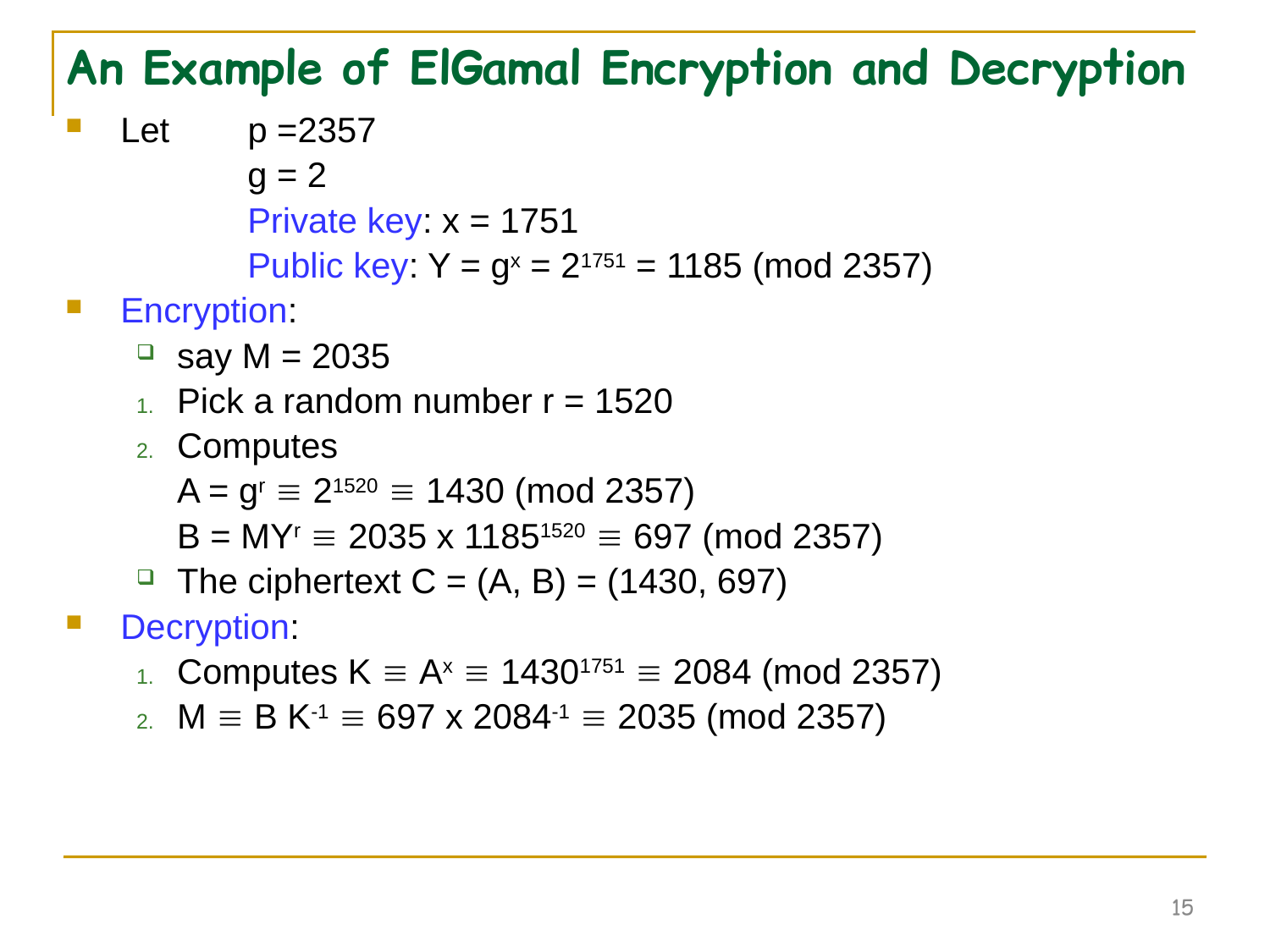

15
# An Example of ElGamal Encryption and Decryption
Let	p =2357
		g = 2
		Private key: x = 1751
		Public key: Y = gx = 21751 = 1185 (mod 2357)
Encryption:
say M = 2035
Pick a random number r = 1520
Computes
	A = gr ≡ 21520 ≡ 1430 (mod 2357)
	B = MYr ≡ 2035 x 11851520 ≡ 697 (mod 2357)
The ciphertext C = (A, B) = (1430, 697)
Decryption:
Computes K ≡ Ax ≡ 14301751 ≡ 2084 (mod 2357)
M ≡ B K-1 ≡ 697 x 2084-1 ≡ 2035 (mod 2357)